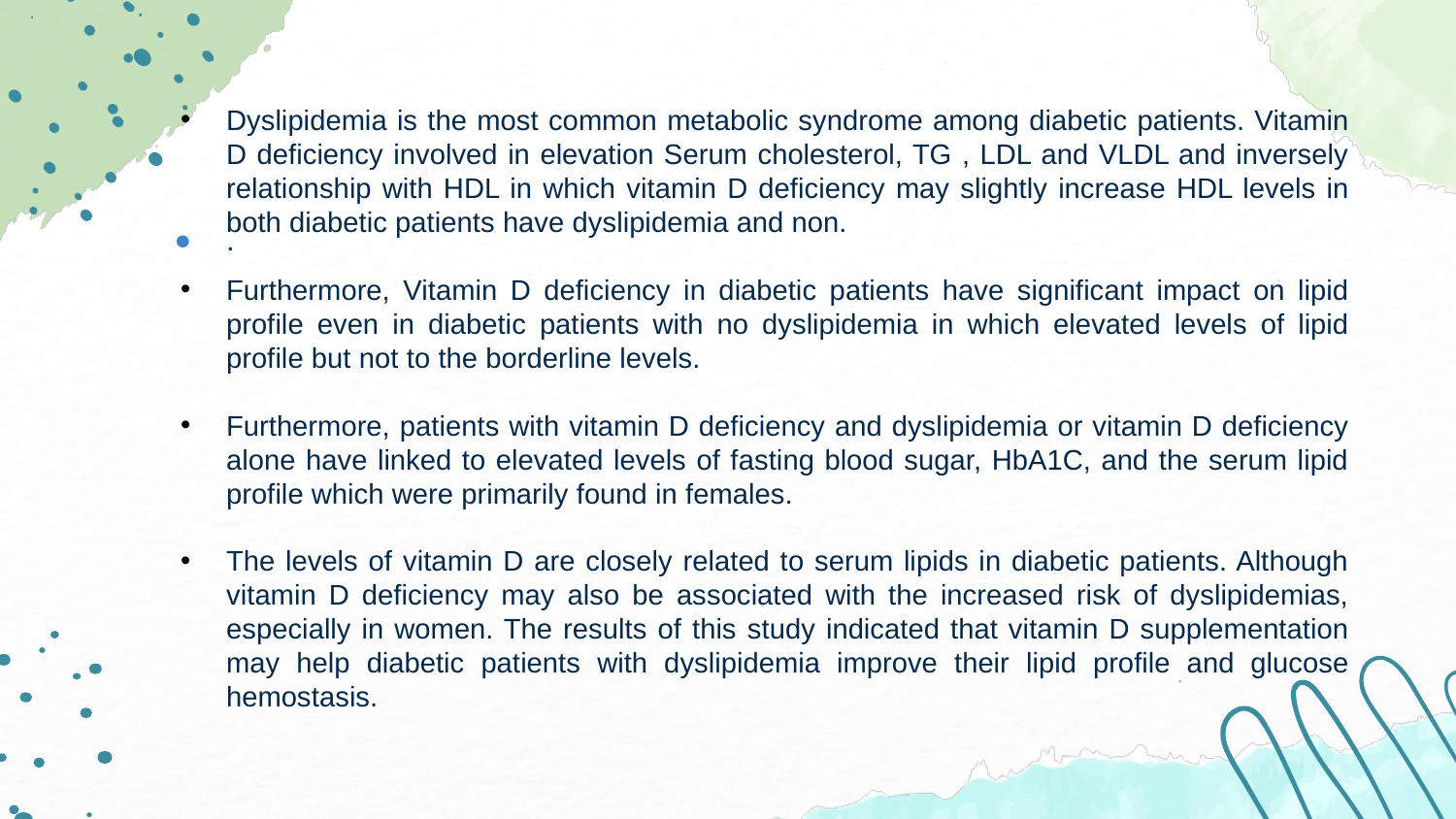

Dyslipidemia is the most common metabolic syndrome among diabetic patients. Vitamin D deficiency involved in elevation Serum cholesterol, TG , LDL and VLDL and inversely relationship with HDL in which vitamin D deficiency may slightly increase HDL levels in both diabetic patients have dyslipidemia and non.

Furthermore, Vitamin D deficiency in diabetic patients have significant impact on lipid profile even in diabetic patients with no dyslipidemia in which elevated levels of lipid profile but not to the borderline levels.

Furthermore, patients with vitamin D deficiency and dyslipidemia or vitamin D deficiency alone have linked to elevated levels of fasting blood sugar, HbA1C, and the serum lipid profile which were primarily found in females.

The levels of vitamin D are closely related to serum lipids in diabetic patients. Although vitamin D deficiency may also be associated with the increased risk of dyslipidemias, especially in women. The results of this study indicated that vitamin D supplementation may help diabetic patients with dyslipidemia improve their lipid profile and glucose hemostasis.
.